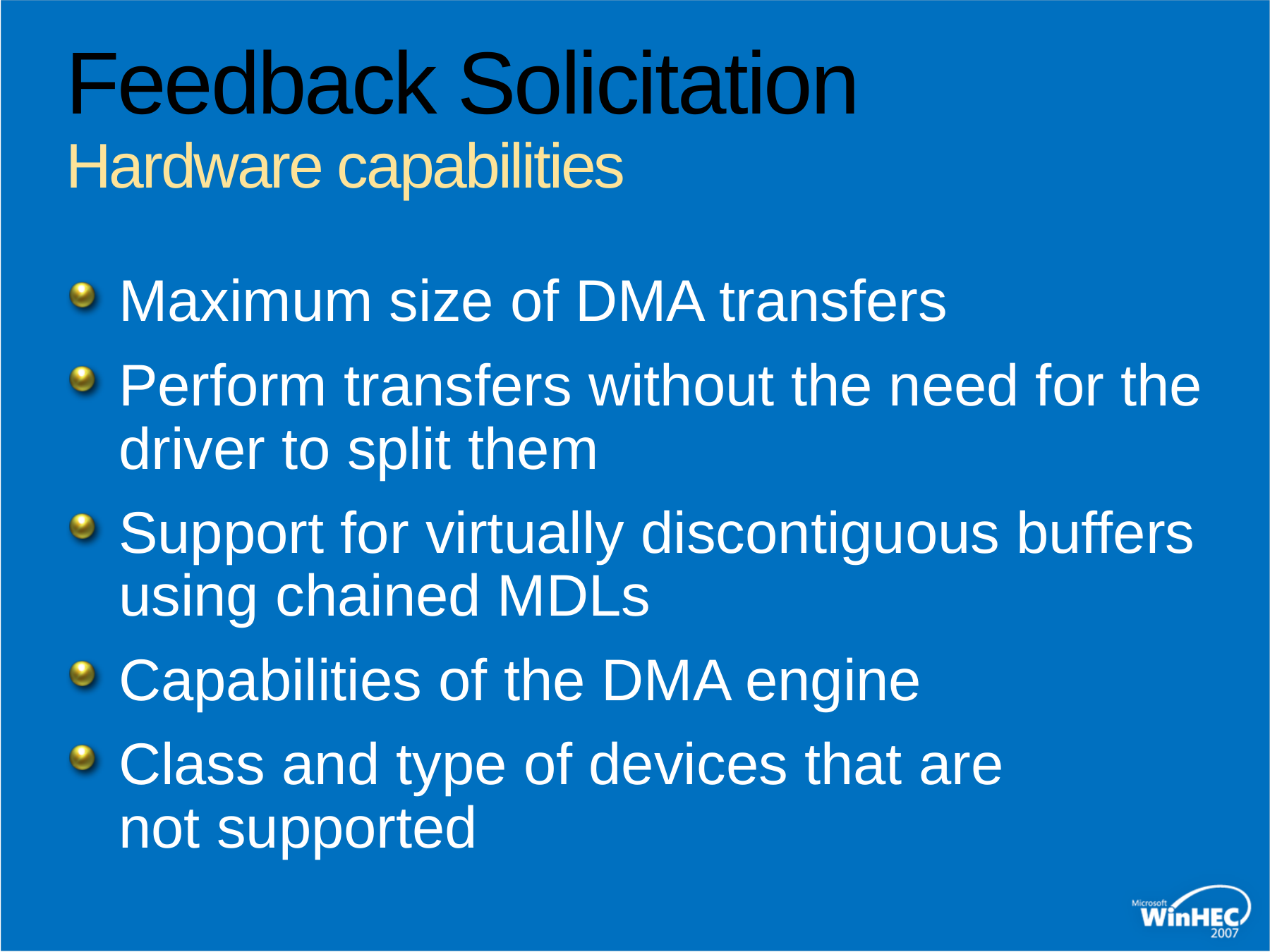

# Feedback Solicitation Hardware capabilities
Maximum size of DMA transfers
Perform transfers without the need for the driver to split them
Support for virtually discontiguous buffers using chained MDLs
Capabilities of the DMA engine
Class and type of devices that are not supported